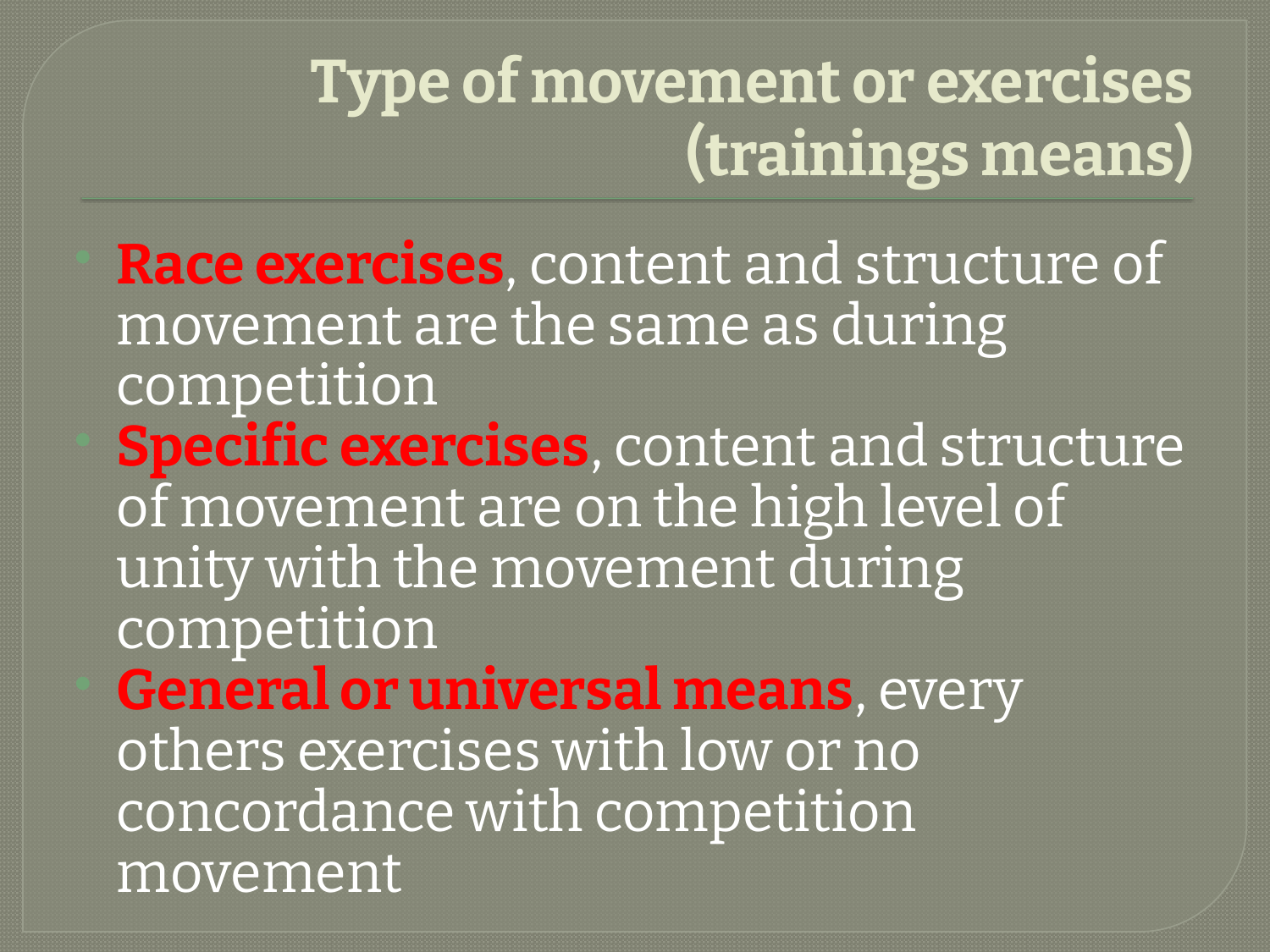

# Type of movement or exercises (trainings means)
Race exercises, content and structure of movement are the same as during competition
Specific exercises, content and structure of movement are on the high level of unity with the movement during competition
General or universal means, every others exercises with low or no concordance with competition movement